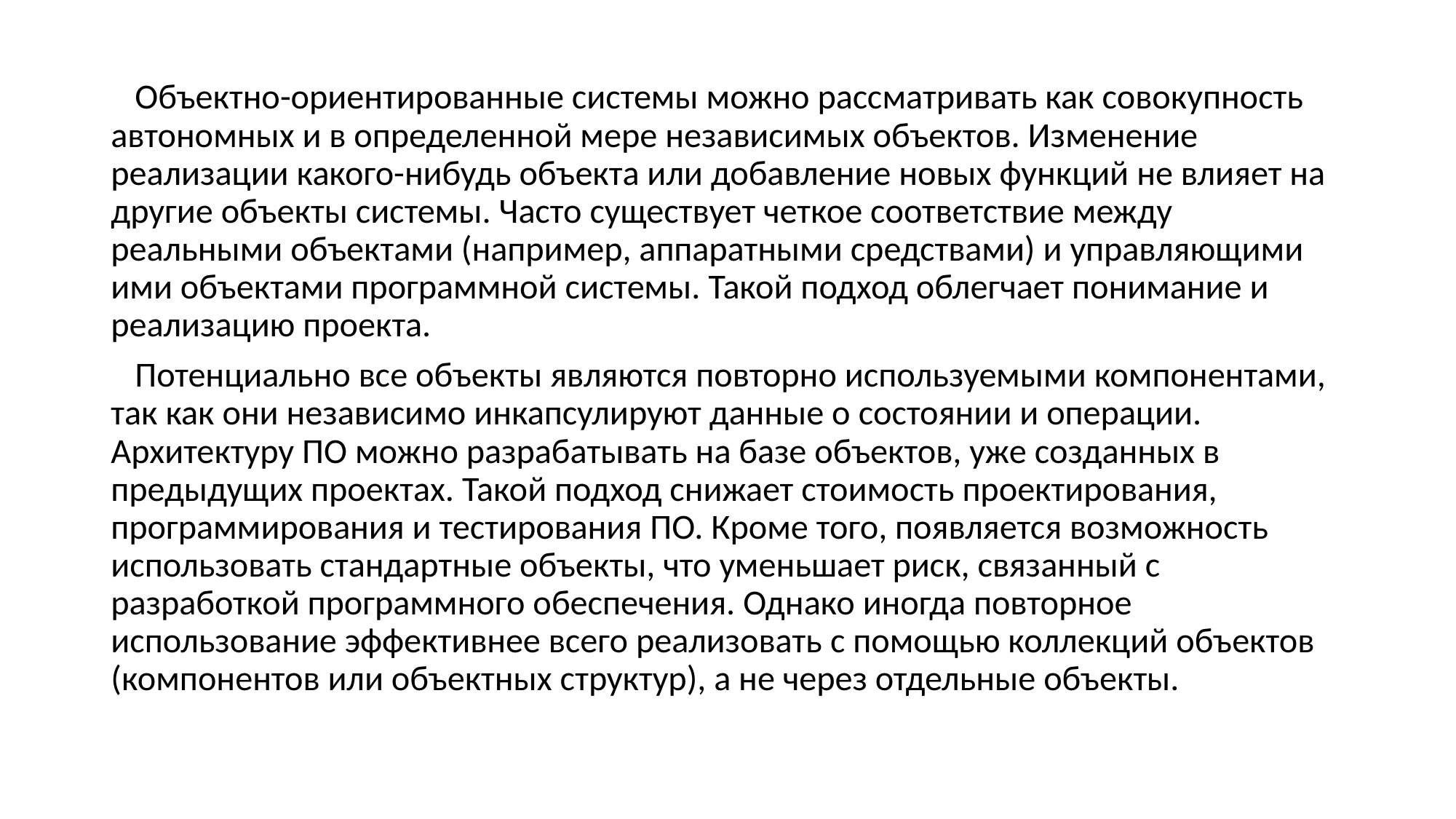

Объектно-ориентированные системы можно рассматривать как совокупность автономных и в определенной мере независимых объектов. Изменение реализации какого-нибудь объекта или добавление новых функций не влияет на другие объекты системы. Часто существует четкое соответствие между реальными объектами (например, аппаратными средствами) и управляющими ими объектами программной системы. Такой подход облегчает понимание и реализацию проекта.
   Потенциально все объекты являются повторно используемыми компонентами, так как они независимо инкапсулируют данные о состоянии и операции. Архитектуру ПО можно разрабатывать на базе объектов, уже созданных в предыдущих проектах. Такой подход снижает стоимость проектирования, программирования и тестирования ПО. Кроме того, появляется возможность использовать стандартные объекты, что уменьшает риск, связанный с разработкой программного обеспечения. Однако иногда повторное использование эффективнее всего реализовать с помощью коллекций объектов (компонентов или объектных структур), а не через отдельные объекты.